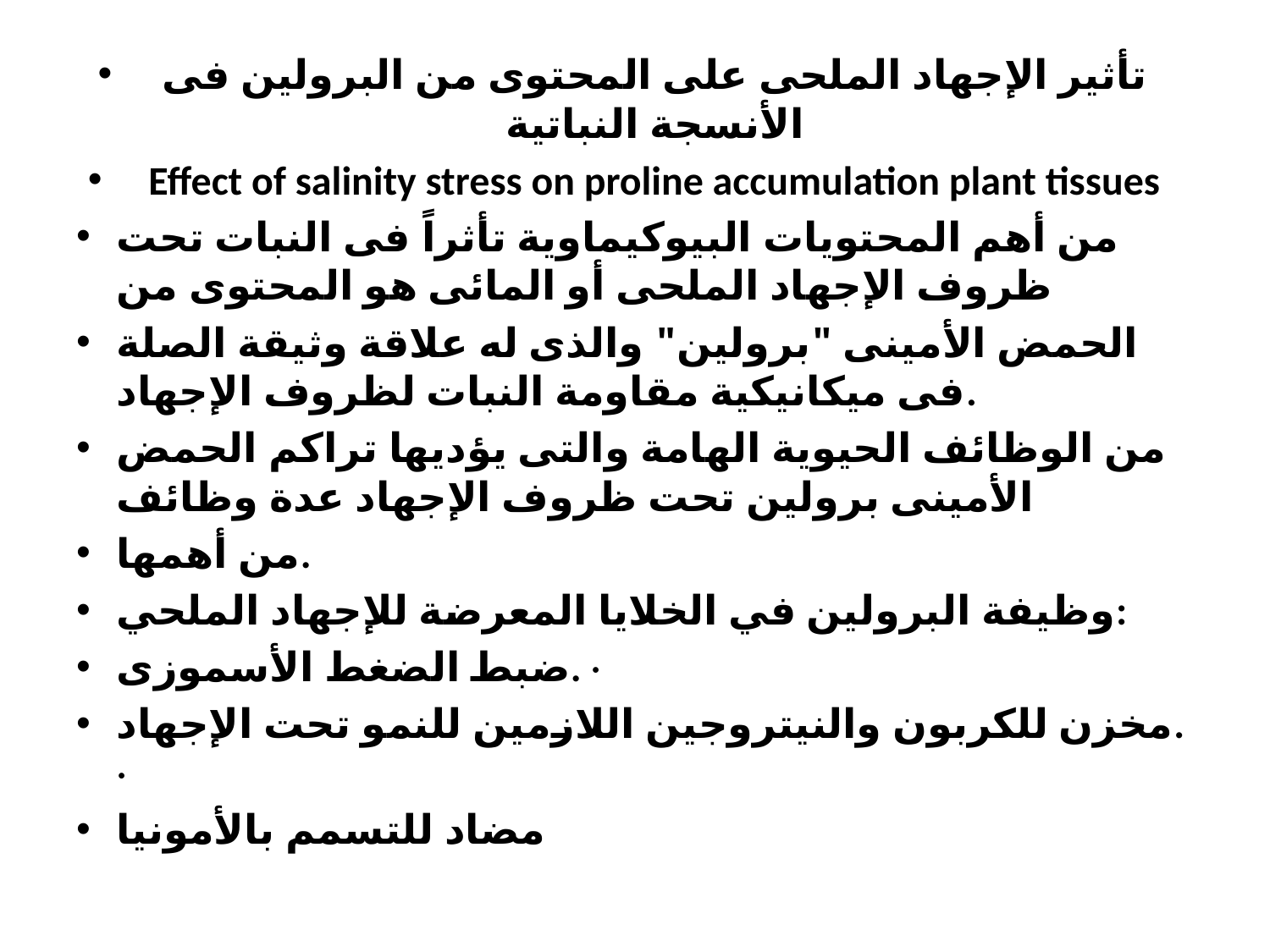

تأثير الإجهاد الملحى على المحتوى من البرولين فى الأنسجة النباتية
Effect of salinity stress on proline accumulation plant tissues
من أهم المحتويات البيوكيماوية تأثراً فى النبات تحت ظروف الإجهاد الملحى أو المائى هو المحتوى من
الحمض الأمينى "برولين" والذى له علاقة وثيقة الصلة فى ميكانيكية مقاومة النبات لظروف الإجهاد.
من الوظائف الحيوية الهامة والتى يؤديها تراكم الحمض الأمينى برولين تحت ظروف الإجهاد عدة وظائف
من أهمها.
وظيفة البرولين في الخلايا المعرضة للإجهاد الملحي:
ضبط الضغط الأسموزى. ·
مخزن للكربون والنيتروجين اللازمين للنمو تحت الإجهاد. ·
مضاد للتسمم بالأمونيا